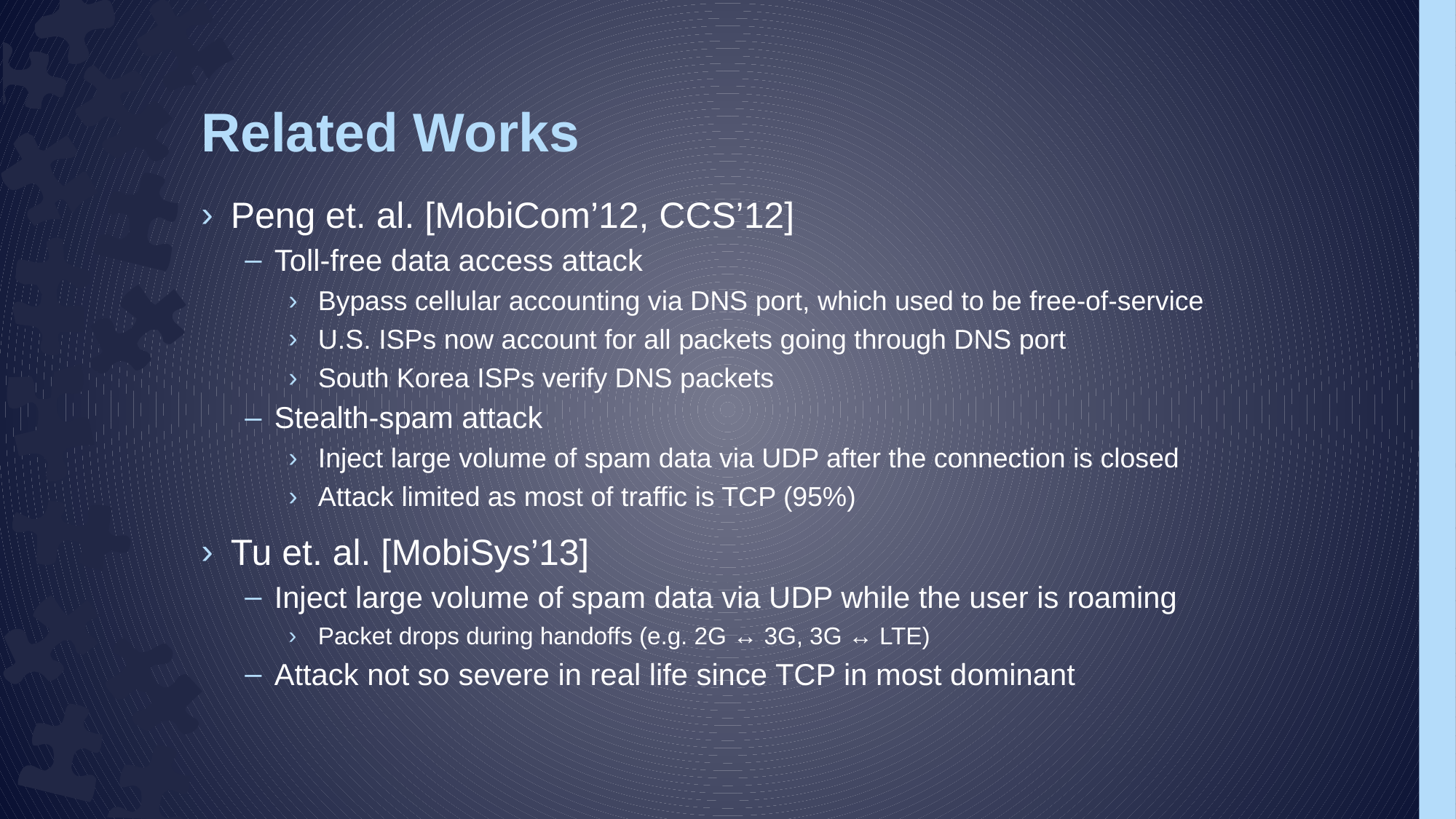

# Related Works
Peng et. al. [MobiCom’12, CCS’12]
Toll-free data access attack
Bypass cellular accounting via DNS port, which used to be free-of-service
U.S. ISPs now account for all packets going through DNS port
South Korea ISPs verify DNS packets
Stealth-spam attack
Inject large volume of spam data via UDP after the connection is closed
Attack limited as most of traffic is TCP (95%)
Tu et. al. [MobiSys’13]
Inject large volume of spam data via UDP while the user is roaming
Packet drops during handoffs (e.g. 2G ↔ 3G, 3G ↔ LTE)
Attack not so severe in real life since TCP in most dominant